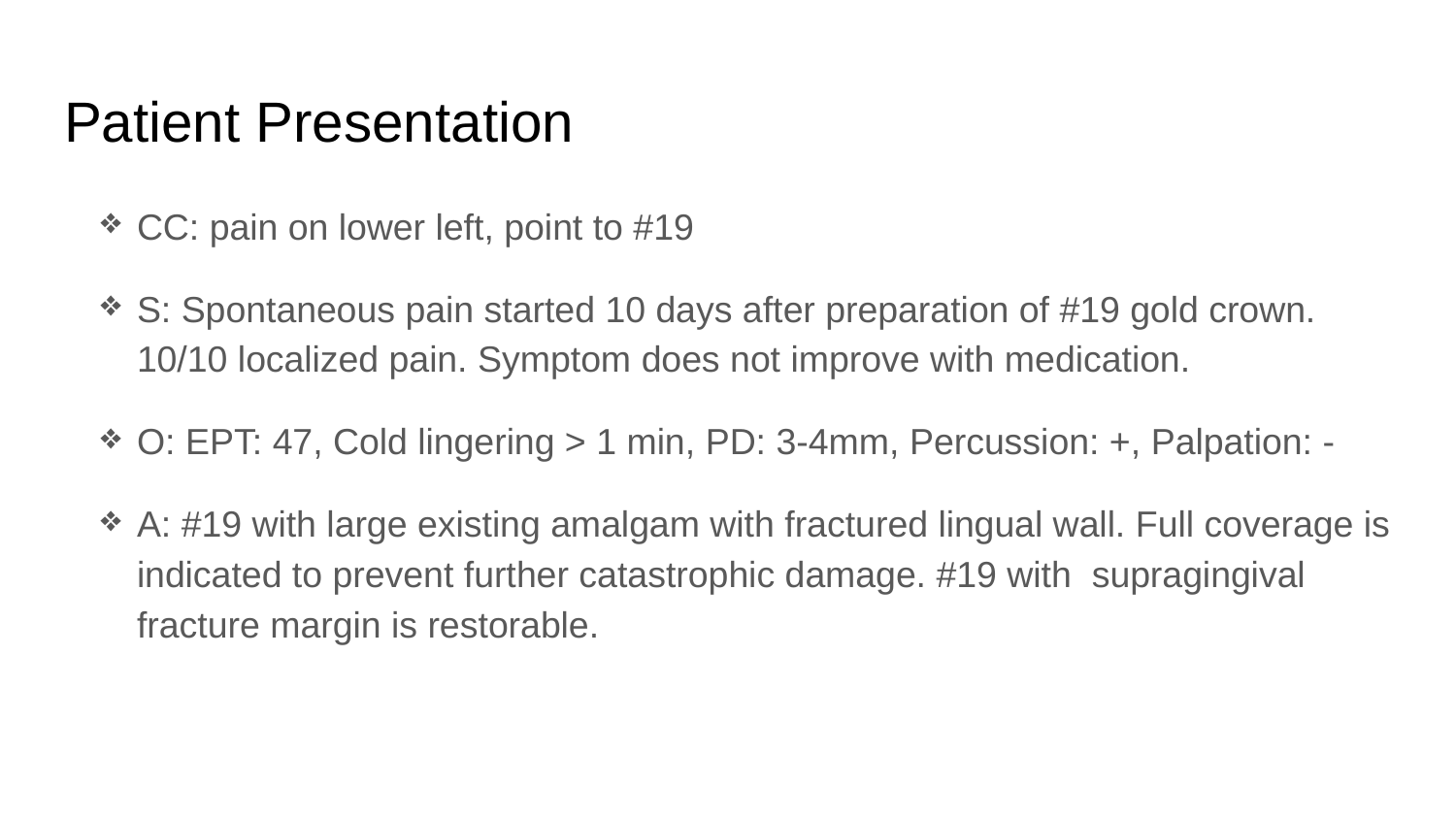

# Patient Presentation
CC: pain on lower left, point to #19
S: Spontaneous pain started 10 days after preparation of #19 gold crown. 10/10 localized pain. Symptom does not improve with medication.
O: EPT: 47, Cold lingering > 1 min, PD: 3-4mm, Percussion: +, Palpation: -
A: #19 with large existing amalgam with fractured lingual wall. Full coverage is indicated to prevent further catastrophic damage. #19 with  supragingival fracture margin is restorable.